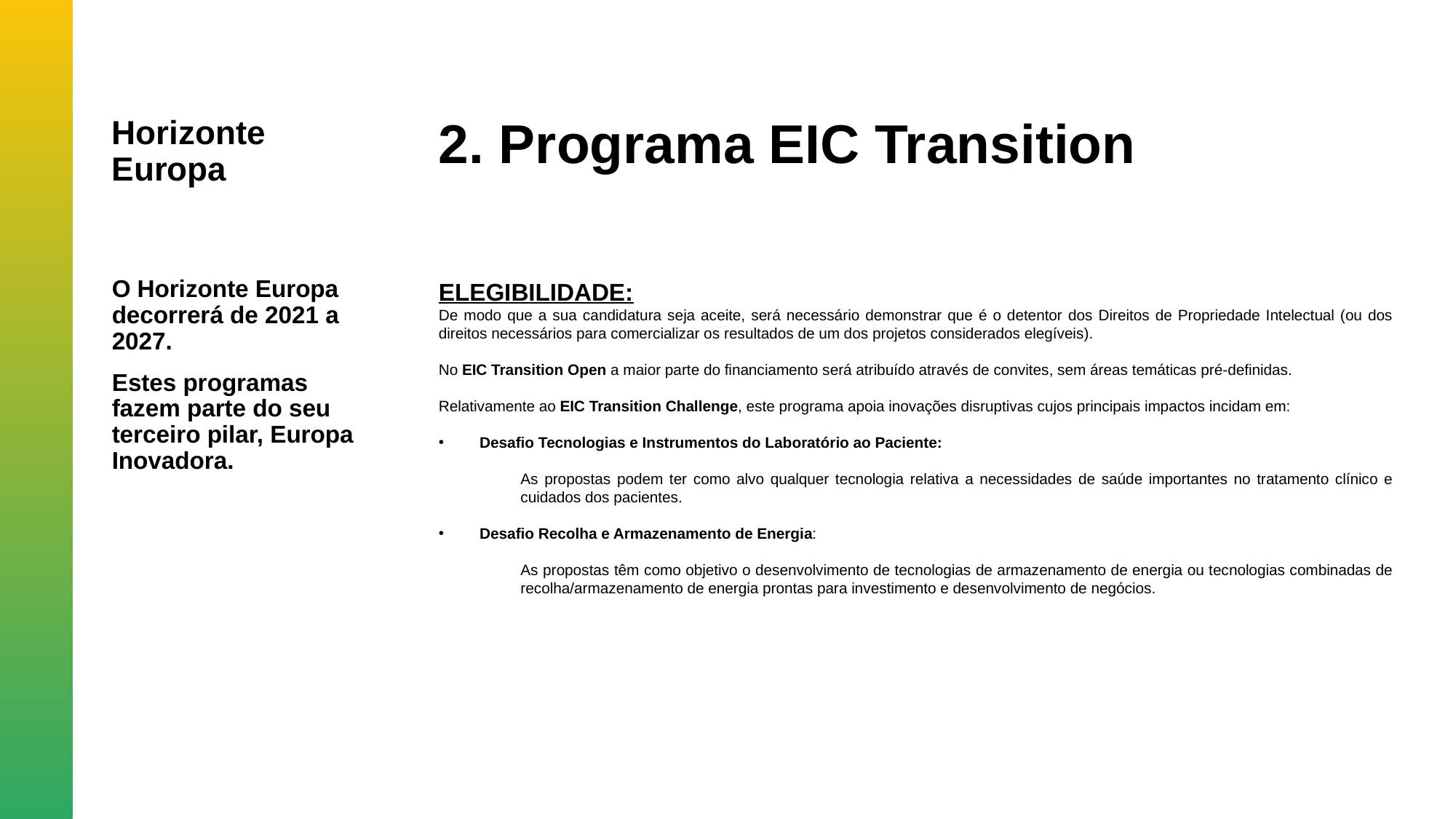

Horizonte Europa
2. Programa EIC Transition
O Horizonte Europa decorrerá de 2021 a 2027.
Estes programas fazem parte do seu terceiro pilar, Europa Inovadora.

ELEGIBILIDADE:
De modo que a sua candidatura seja aceite, será necessário demonstrar que é o detentor dos Direitos de Propriedade Intelectual (ou dos direitos necessários para comercializar os resultados de um dos projetos considerados elegíveis).

No EIC Transition Open a maior parte do financiamento será atribuído através de convites, sem áreas temáticas pré-definidas.

Relativamente ao EIC Transition Challenge, este programa apoia inovações disruptivas cujos principais impactos incidam em:

Desafio Tecnologias e Instrumentos do Laboratório ao Paciente:

As propostas podem ter como alvo qualquer tecnologia relativa a necessidades de saúde importantes no tratamento clínico e cuidados dos pacientes.

Desafio Recolha e Armazenamento de Energia:

As propostas têm como objetivo o desenvolvimento de tecnologias de armazenamento de energia ou tecnologias combinadas de recolha/armazenamento de energia prontas para investimento e desenvolvimento de negócios.